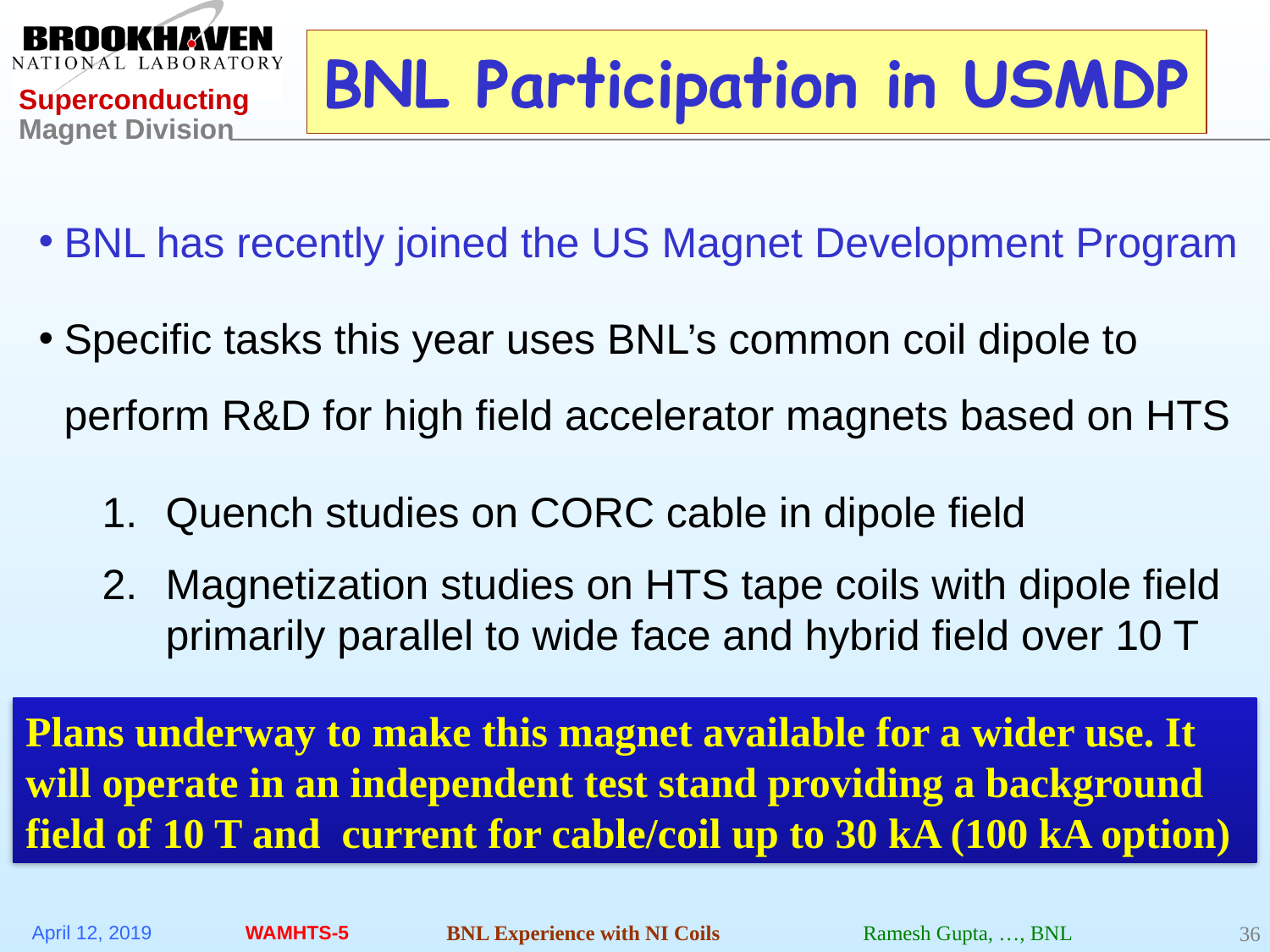

# BNL Participation in USMDP
BNL has recently joined the US Magnet Development Program
Specific tasks this year uses BNL’s common coil dipole to perform R&D for high field accelerator magnets based on HTS
Quench studies on CORC cable in dipole field
Magnetization studies on HTS tape coils with dipole field primarily parallel to wide face and hybrid field over 10 T
Plans underway to make this magnet available for a wider use. It will operate in an independent test stand providing a background field of 10 T and  current for cable/coil up to 30 kA (100 kA option)